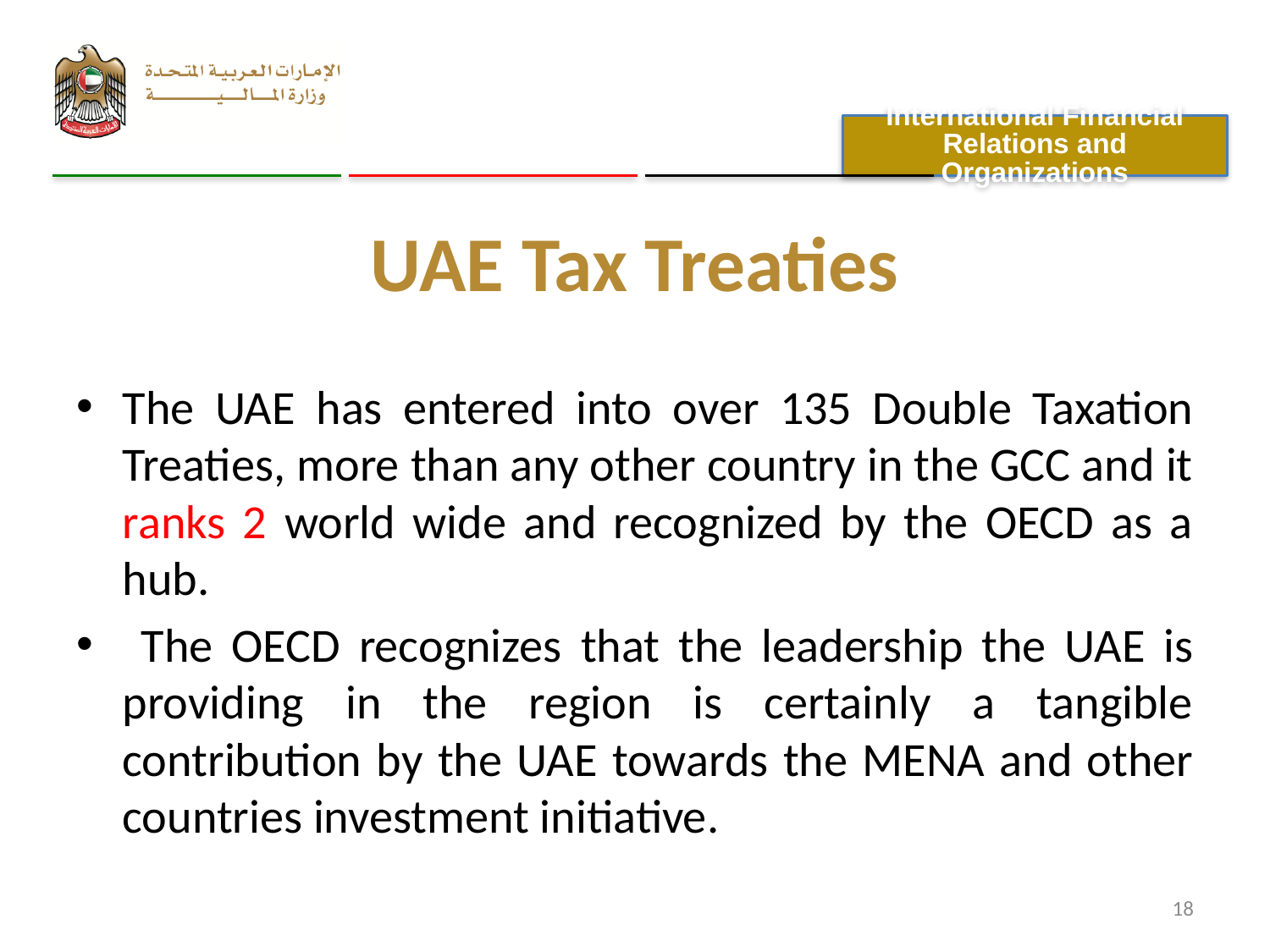

International Financial Relations and Organizations
# UAE Tax Treaties
The UAE has entered into over 135 Double Taxation Treaties, more than any other country in the GCC and it ranks 2 world wide and recognized by the OECD as a hub.
 The OECD recognizes that the leadership the UAE is providing in the region is certainly a tangible contribution by the UAE towards the MENA and other countries investment initiative.

18